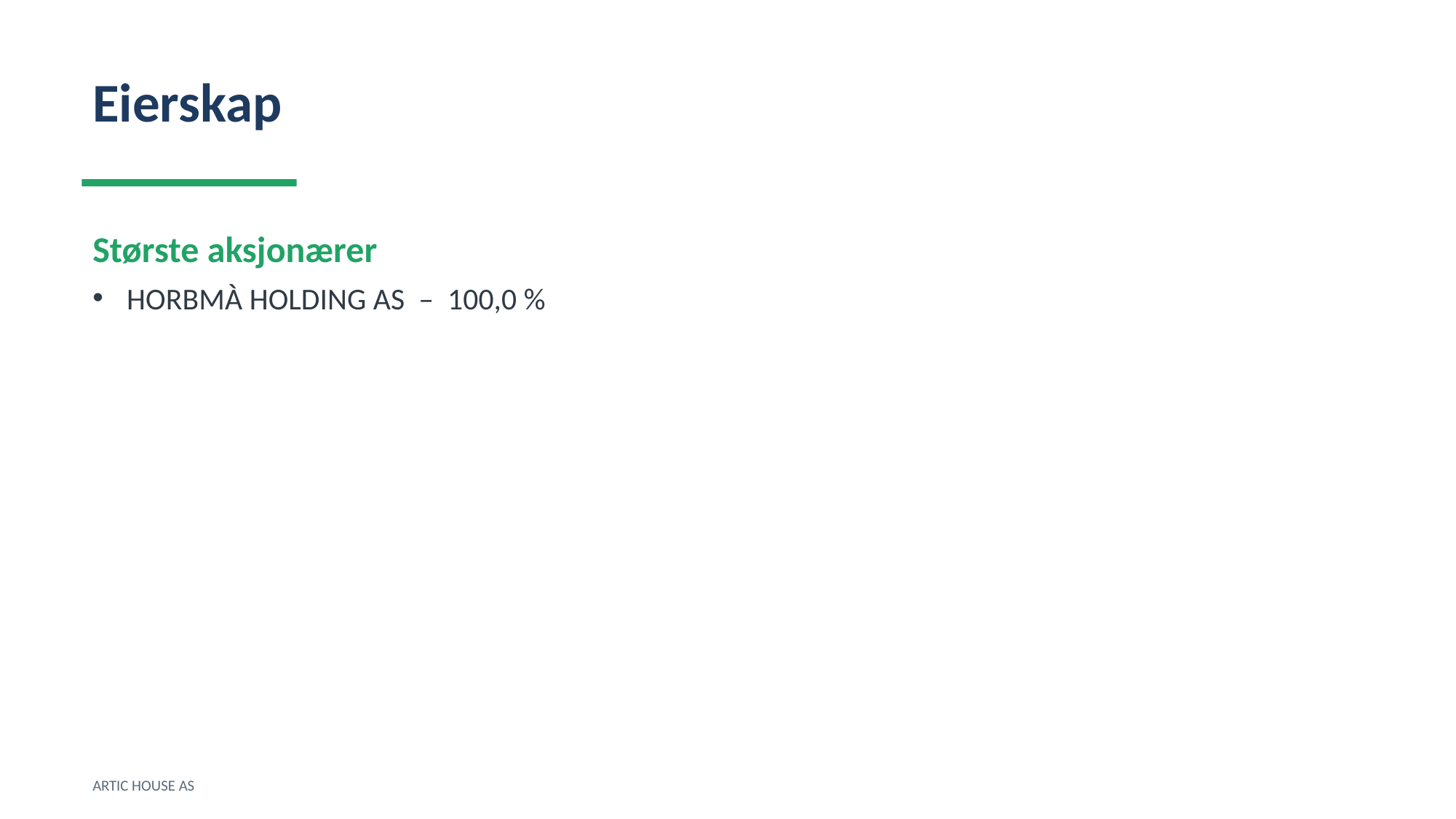

Eierskap

Største aksjonærer
HORBMÀ HOLDING AS  –  100,0 %
ARTIC HOUSE AS